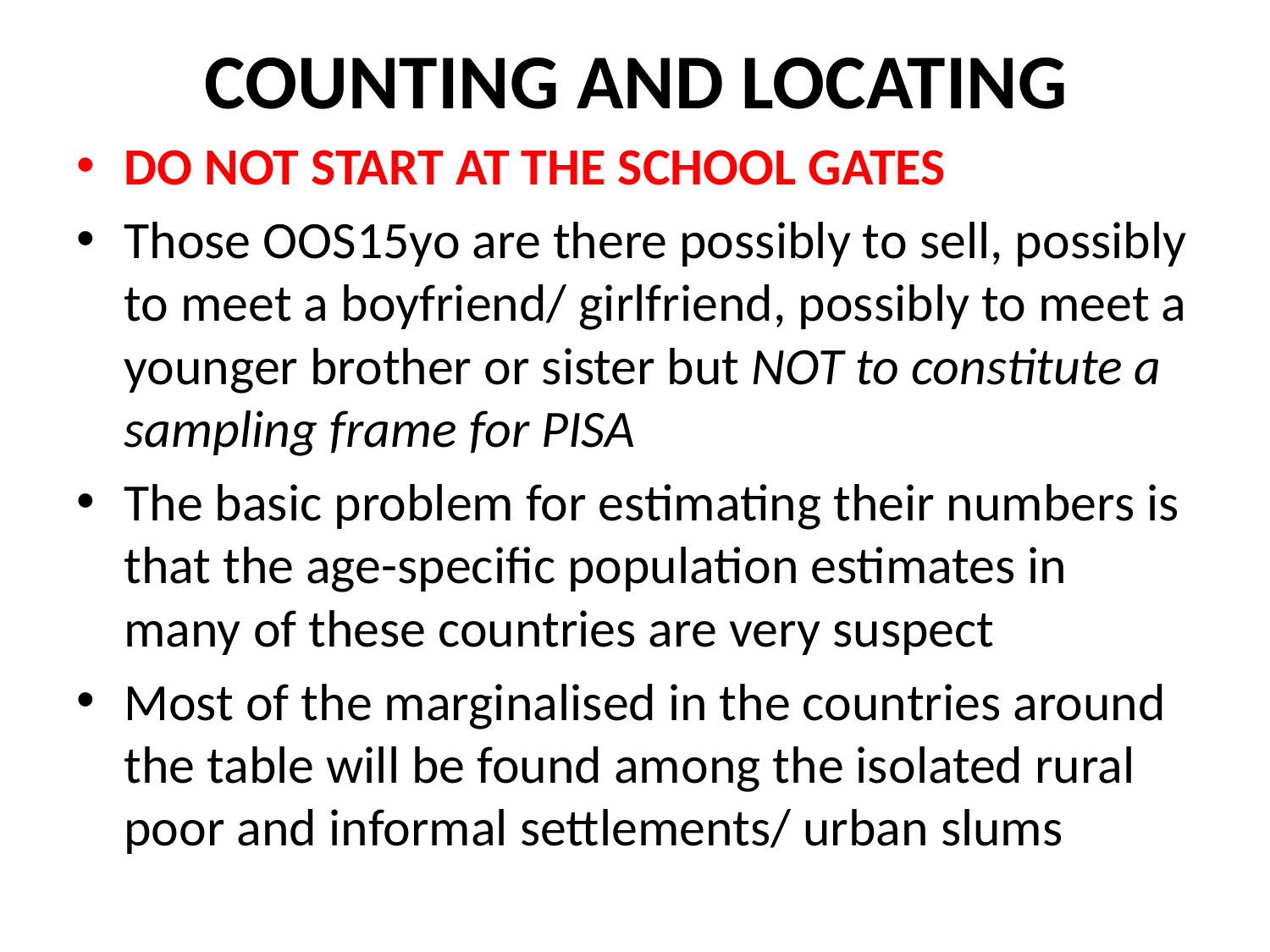

# COUNTING AND LOCATING
DO NOT START AT THE SCHOOL GATES
Those OOS15yo are there possibly to sell, possibly to meet a boyfriend/ girlfriend, possibly to meet a younger brother or sister but NOT to constitute a sampling frame for PISA
The basic problem for estimating their numbers is that the age-specific population estimates in many of these countries are very suspect
Most of the marginalised in the countries around the table will be found among the isolated rural poor and informal settlements/ urban slums